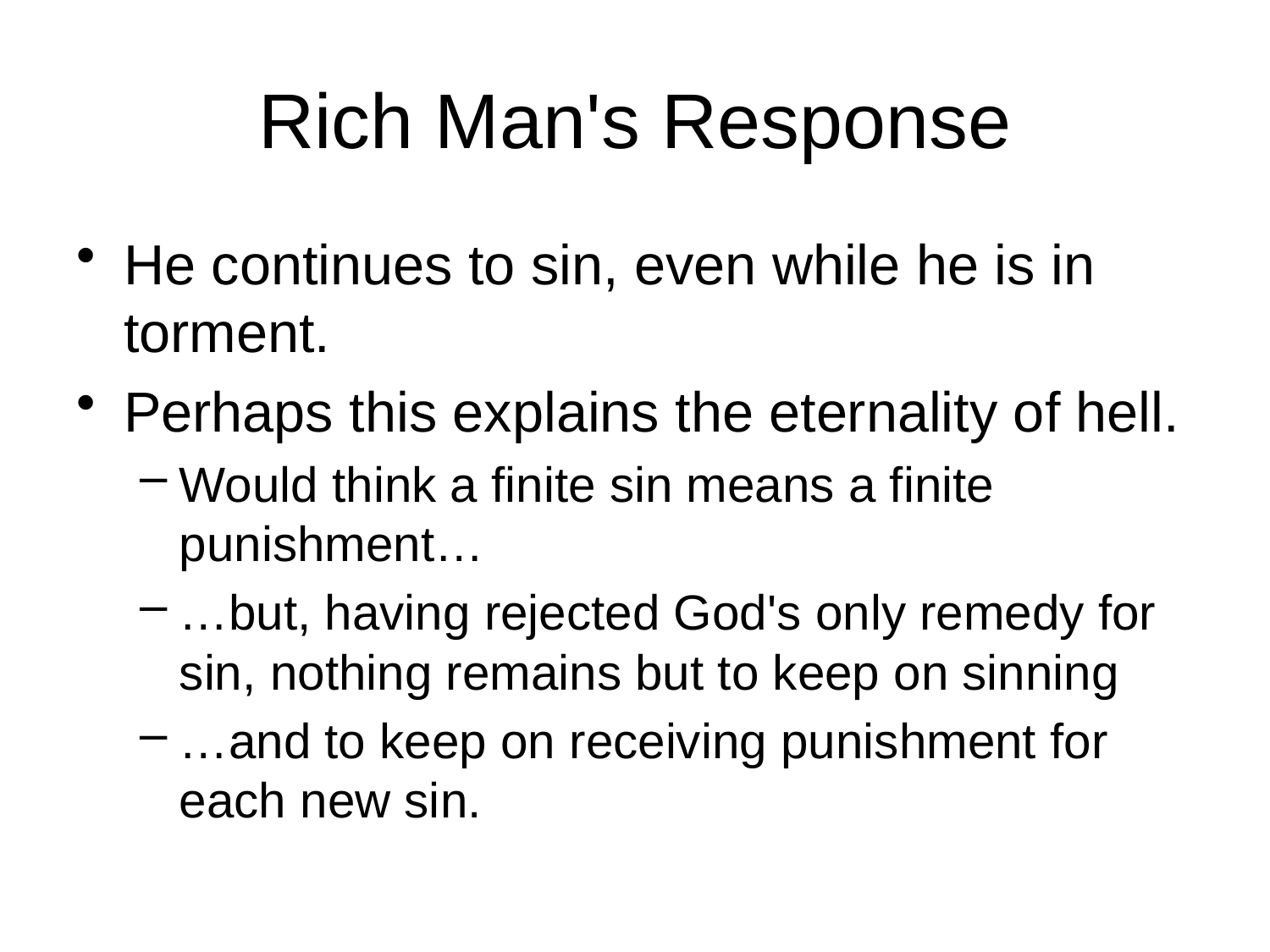

# Rich Man's Response
He continues to sin, even while he is in torment.
Perhaps this explains the eternality of hell.
Would think a finite sin means a finite punishment…
…but, having rejected God's only remedy for sin, nothing remains but to keep on sinning
…and to keep on receiving punishment for each new sin.